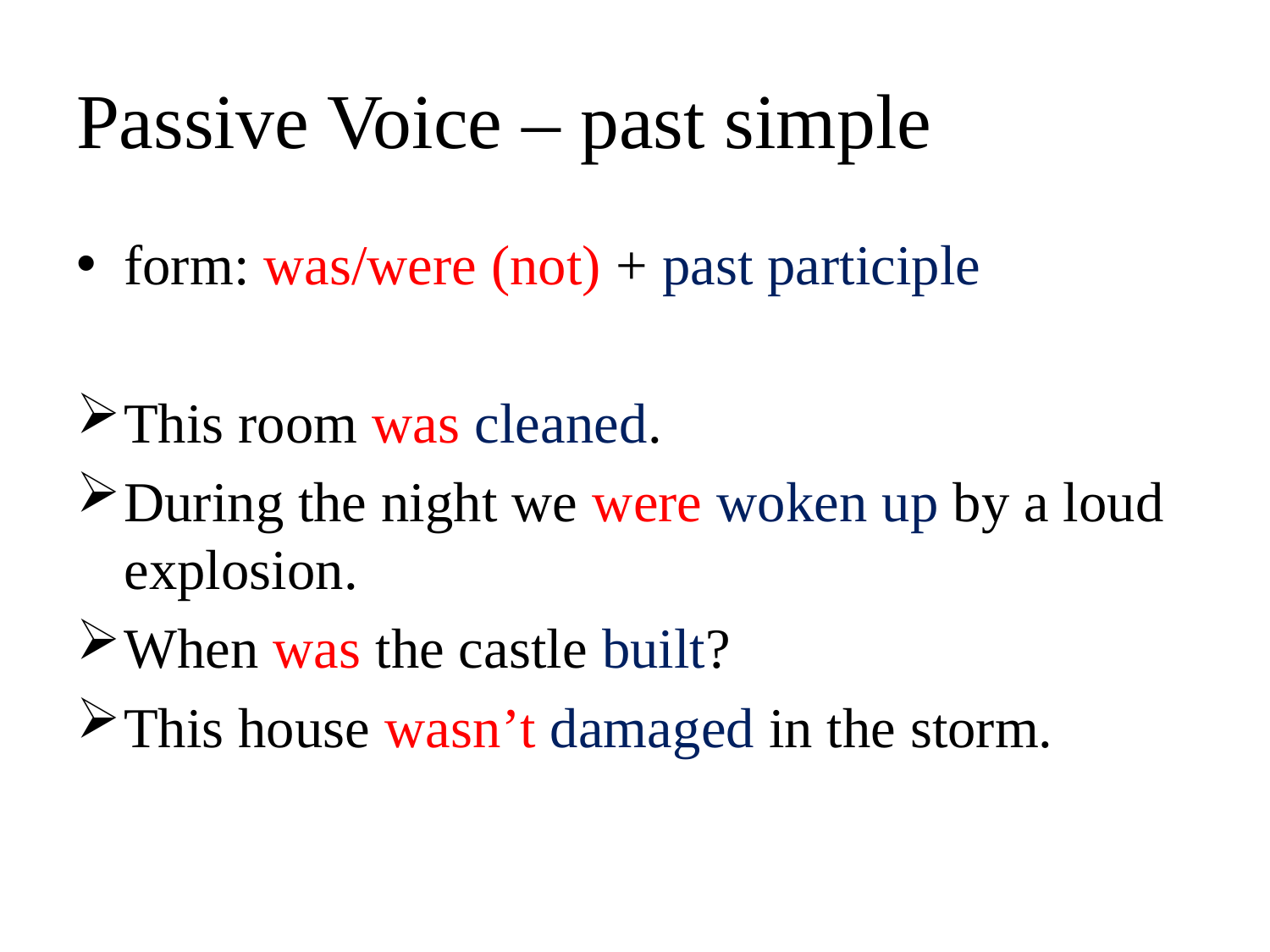

# Passive Voice – past simple
form: was/were (not) + past participle

This room was cleaned.
During the night we were woken up by a loud explosion.
When was the castle built?
This house wasn’t damaged in the storm.